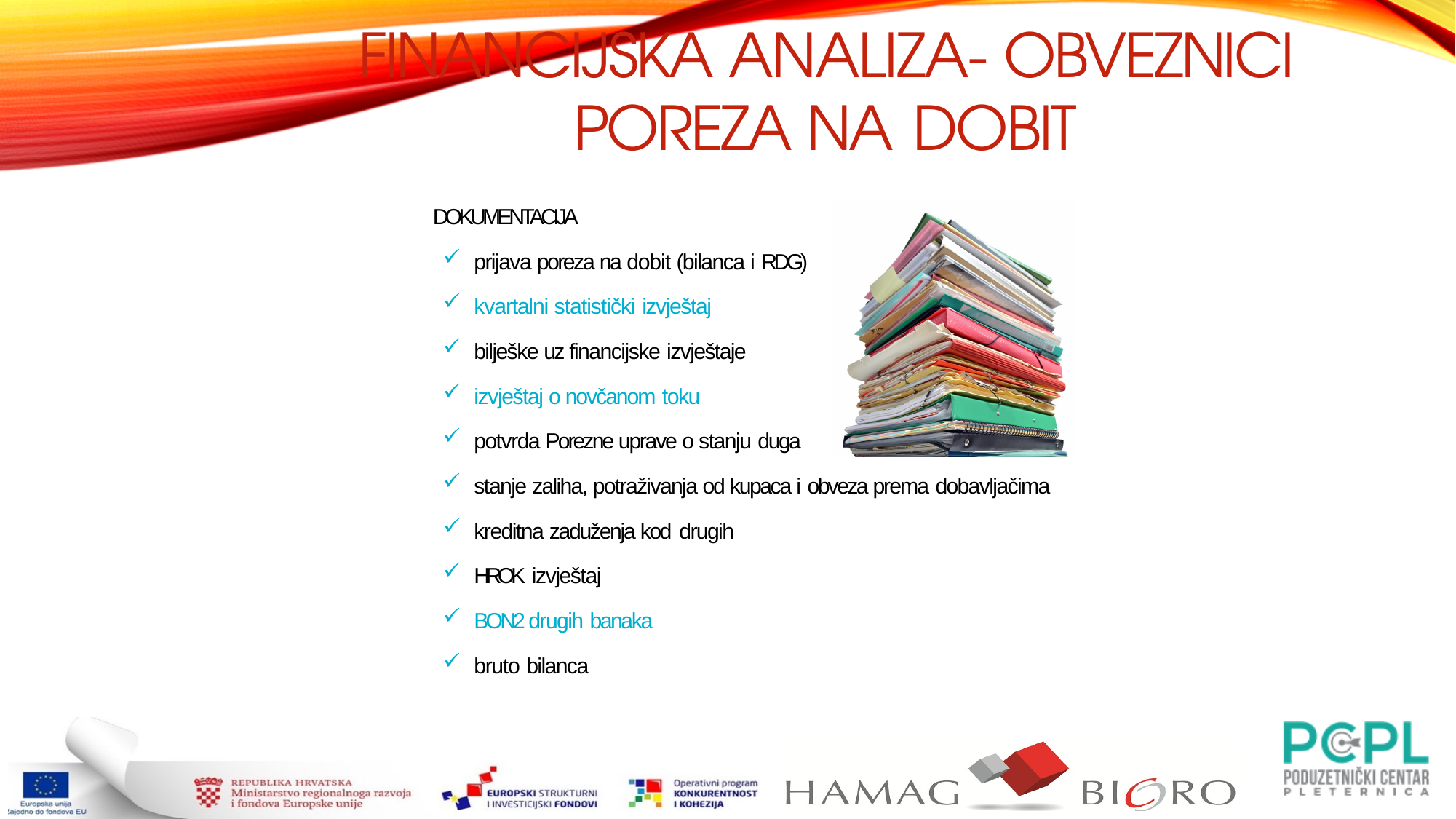

Financijska analiza- obveznici poreza na dobit

DOKUMENTACIJA
prijava poreza na dobit (bilanca i RDG)
kvartalni statistički izvještaj
bilješke uz financijske izvještaje
izvještaj o novčanom toku
potvrda Porezne uprave o stanju duga
stanje zaliha, potraživanja od kupaca i obveza prema dobavljačima
kreditna zaduženja kod drugih
HROK izvještaj
BON2 drugih banaka
bruto bilanca